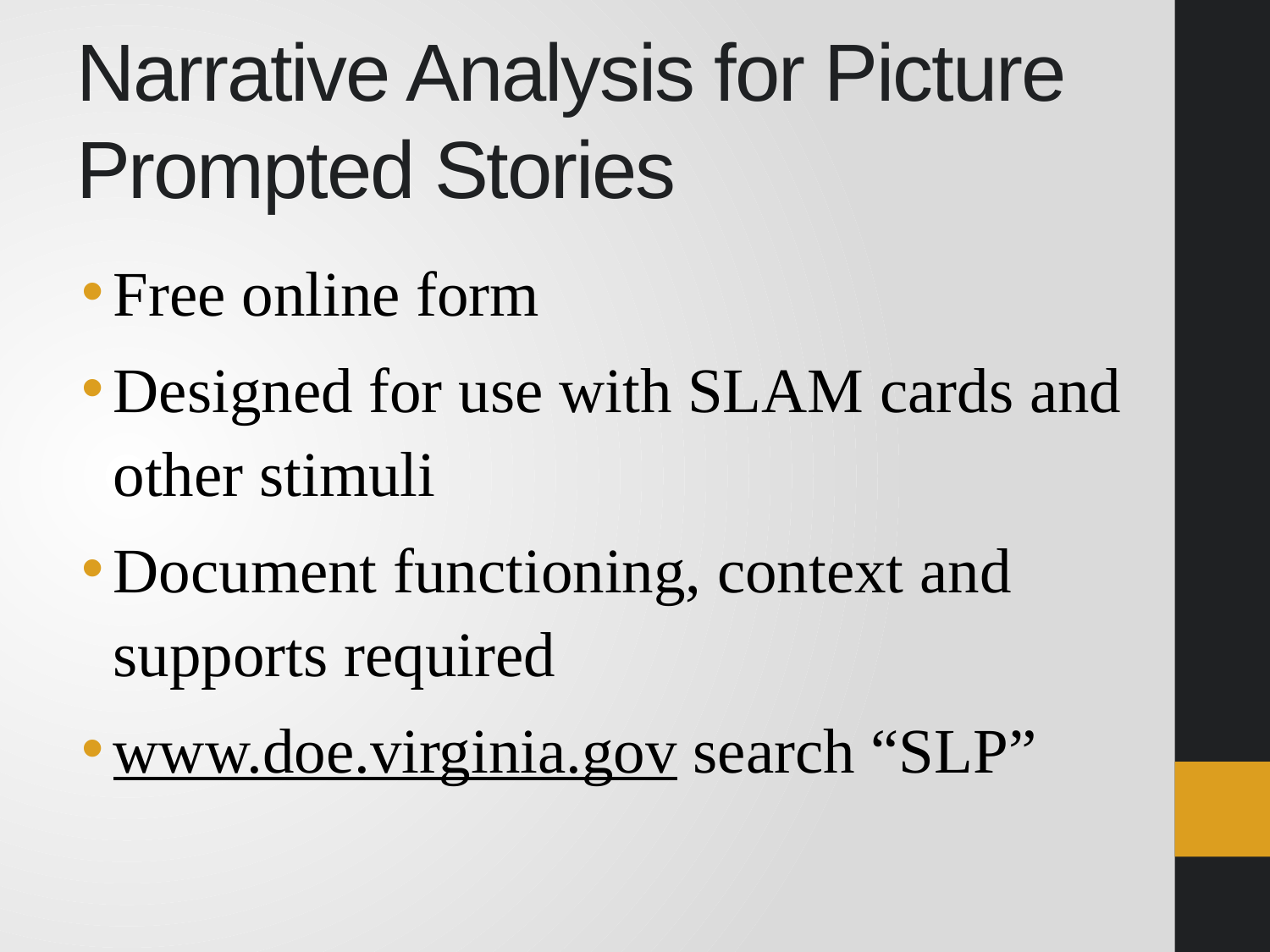

# Narrative Analysis for Picture Prompted Stories
Free online form
Designed for use with SLAM cards and other stimuli
Document functioning, context and supports required
www.doe.virginia.gov search “SLP”